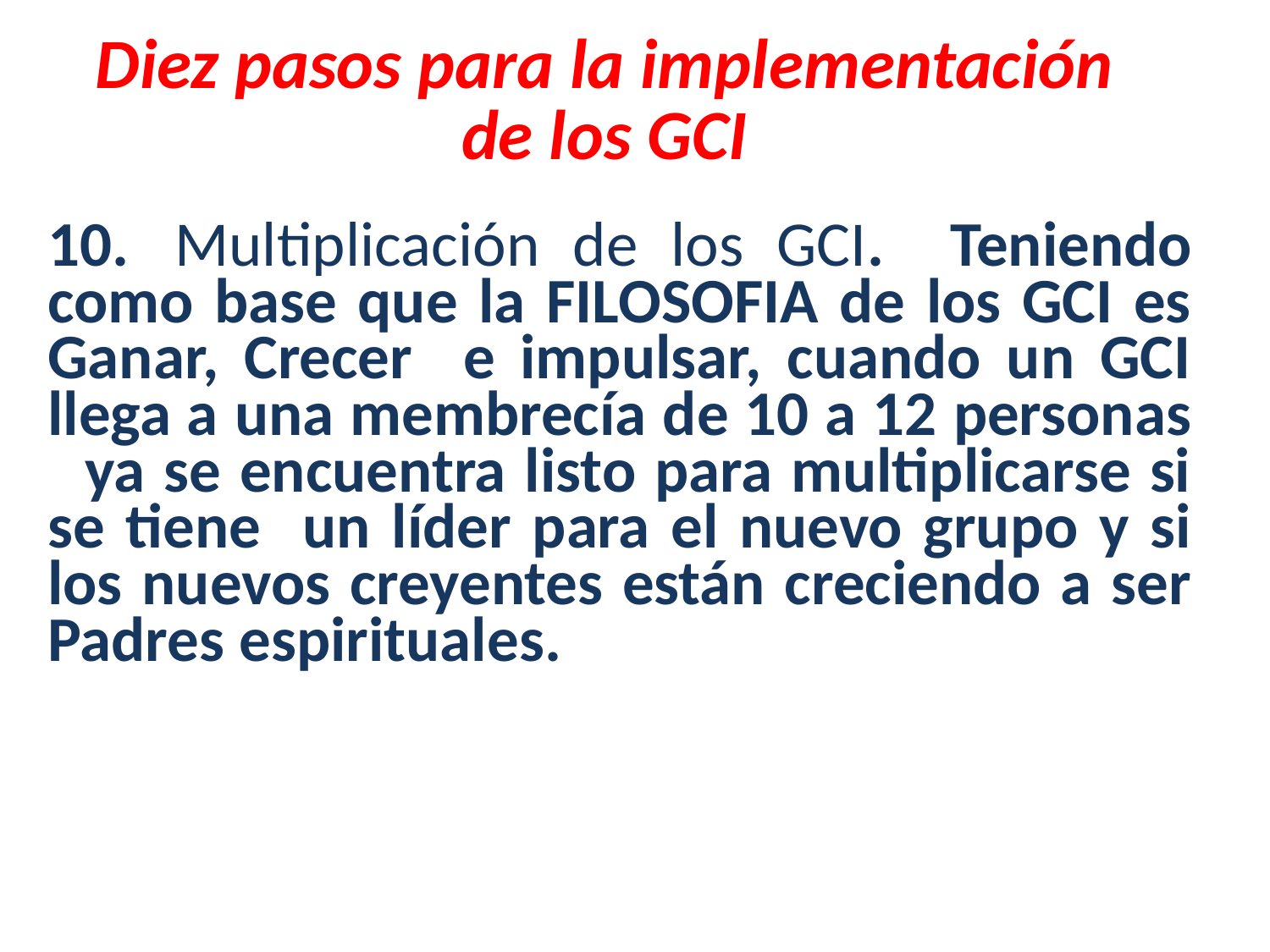

# Diez pasos para la implementación de los GCI
10.	Multiplicación de los GCI.  Teniendo como base que la FILOSOFIA de los GCI es Ganar, Crecer  e impulsar, cuando un GCI llega a una membrecía de 10 a 12 personas   ya se encuentra listo para multiplicarse si se tiene  un líder para el nuevo grupo y si los nuevos creyentes están creciendo a ser Padres espirituales.